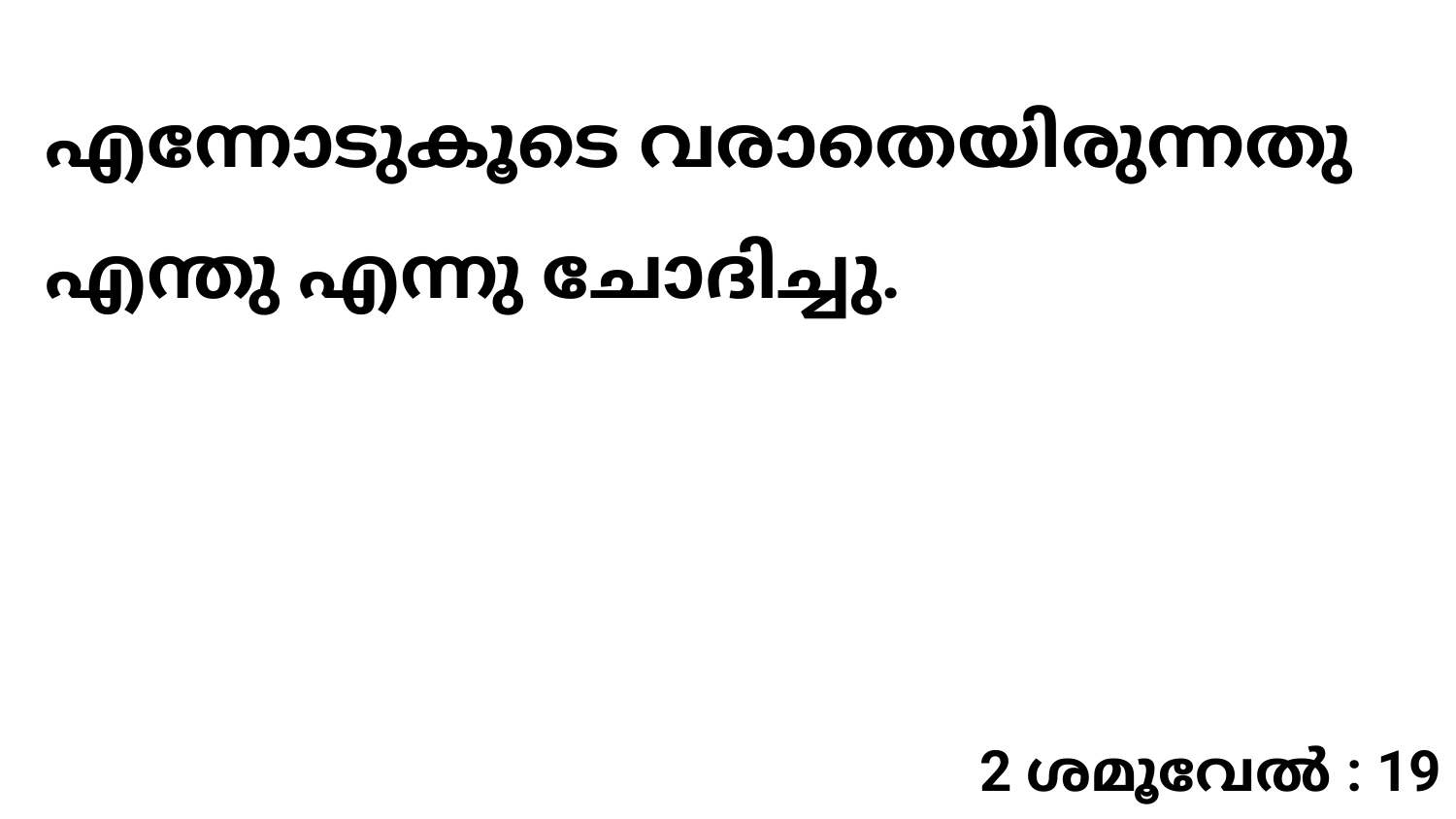

എന്നോടുകൂടെ വരാതെയിരുന്നതു എന്തു എന്നു ചോദിച്ചു.
2 ശമൂവേൽ : 19